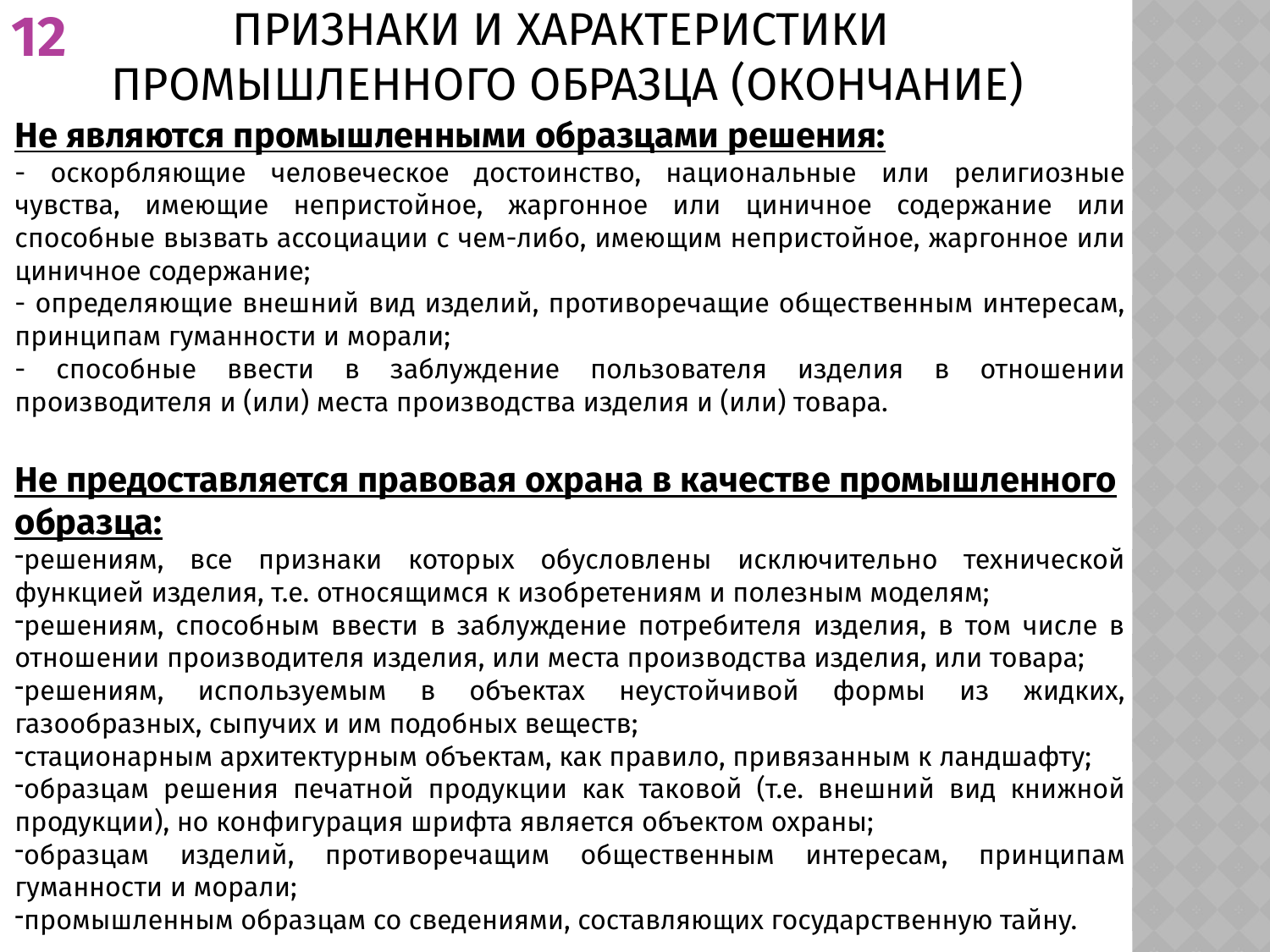

# Признаки и характеристики промышленного образца (окончание)
12
Не являются промышленными образцами решения:
- оскорбляющие человеческое достоинство, национальные или религиозные чувства, имеющие непристойное, жаргонное или циничное содержание или способные вызвать ассо­циации с чем-либо, имеющим непристойное, жаргонное или циничное содержание;
- определяющие внешний вид изделий, противоречащие общественным интересам, принципам гуманности и морали;
- способные ввести в заблуждение пользователя изделия в отношении производителя и (или) места производства изделия и (или) товара.

Не предоставляется правовая охрана в качестве промышленного образца:
решениям, все признаки которых обусловлены исключительно технической функцией изделия, т.е. относящимся к изобретениям и полезным моделям;
решениям, способным ввести в заблуждение потребителя изделия, в том числе в отношении производителя изделия, или места производства изделия, или товара;
решениям, используемым в объектах неустойчивой формы из жидких, газообразных, сыпучих и им подобных веществ;
стационарным архитектурным объектам, как правило, привязанным к ландшафту;
образцам решения печатной продукции как таковой (т.е. внешний вид книжной продукции), но конфигурация шрифта является объектом охраны;
образцам изделий, противоречащим общественным интересам, принципам гуманности и морали;
промышленным образцам со сведениями, составляющих государственную тайну.